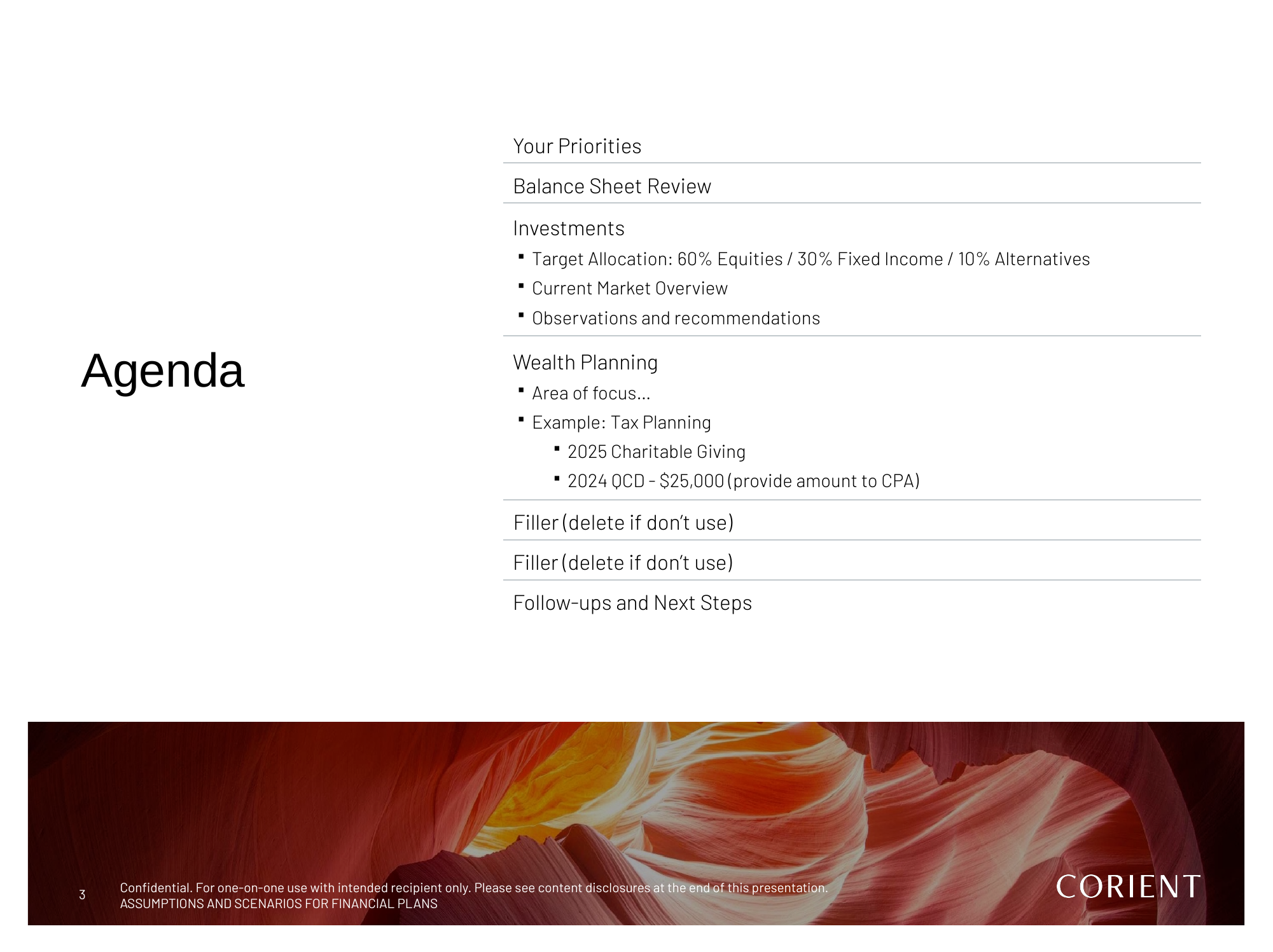

| Your Priorities |
| --- |
| Balance Sheet Review |
| Investments Target Allocation: 60% Equities / 30% Fixed Income / 10% Alternatives Current Market Overview Observations and recommendations |
| Wealth Planning Area of focus… Example: Tax Planning 2025 Charitable Giving 2024 QCD - $25,000 (provide amount to CPA) |
| Filler (delete if don’t use) |
| Filler (delete if don’t use) |
| Follow-ups and Next Steps |
# Agenda
Confidential. For one-on-one use with intended recipient only. Please see content disclosures at the end of this presentation.
ASSUMPTIONS AND SCENARIOS FOR FINANCIAL PLANS

3